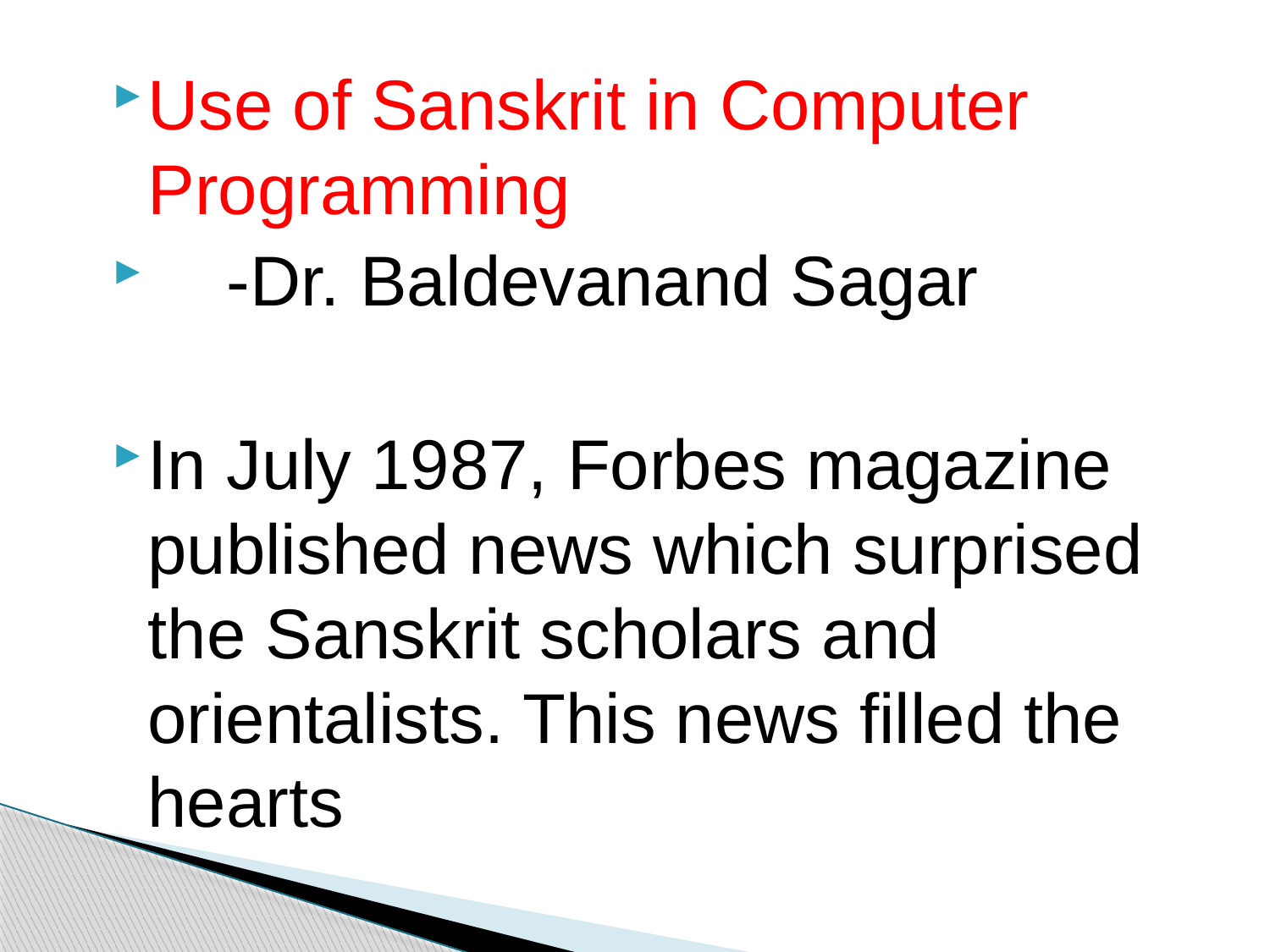

Use of Sanskrit in Computer Programming
    -Dr. Baldevanand Sagar

In July 1987, Forbes magazine published news which surprised the Sanskrit scholars and orientalists. This news filled the hearts